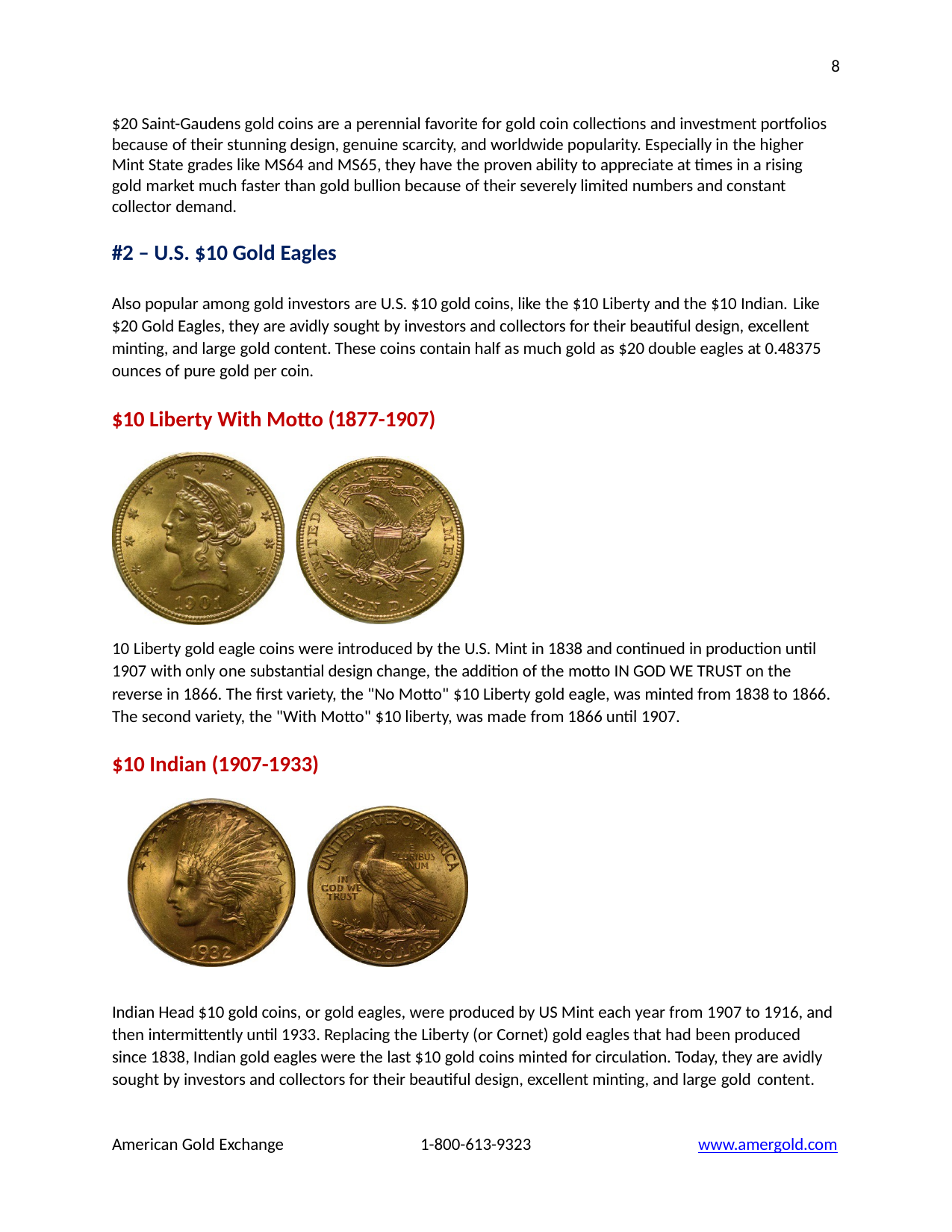

8

$20 Saint-Gaudens gold coins are a perennial favorite for gold coin collections and investment portfolios  because of their stunning design, genuine scarcity, and worldwide popularity. Especially in the higher  Mint State grades like MS64 and MS65, they have the proven ability to appreciate at times in a rising  gold market much faster than gold bullion because of their severely limited numbers and constant  collector demand.

#2 – U.S. $10 Gold Eagles

Also popular among gold investors are U.S. $10 gold coins, like the $10 Liberty and the $10 Indian. Like
$20 Gold Eagles, they are avidly sought by investors and collectors for their beautiful design, excellent  minting, and large gold content. These coins contain half as much gold as $20 double eagles at 0.48375  ounces of pure gold per coin.

$10 Liberty With Motto (1877-1907)

10 Liberty gold eagle coins were introduced by the U.S. Mint in 1838 and continued in production until  1907 with only one substantial design change, the addition of the motto IN GOD WE TRUST on the  reverse in 1866. The first variety, the "No Motto" $10 Liberty gold eagle, was minted from 1838 to 1866.  The second variety, the "With Motto" $10 liberty, was made from 1866 until 1907.

$10 Indian (1907-1933)

Indian Head $10 gold coins, or gold eagles, were produced by US Mint each year from 1907 to 1916, and  then intermittently until 1933. Replacing the Liberty (or Cornet) gold eagles that had been produced  since 1838, Indian gold eagles were the last $10 gold coins minted for circulation. Today, they are avidly  sought by investors and collectors for their beautiful design, excellent minting, and large gold content.
American Gold Exchange
1-800-613-9323
www.amergold.com